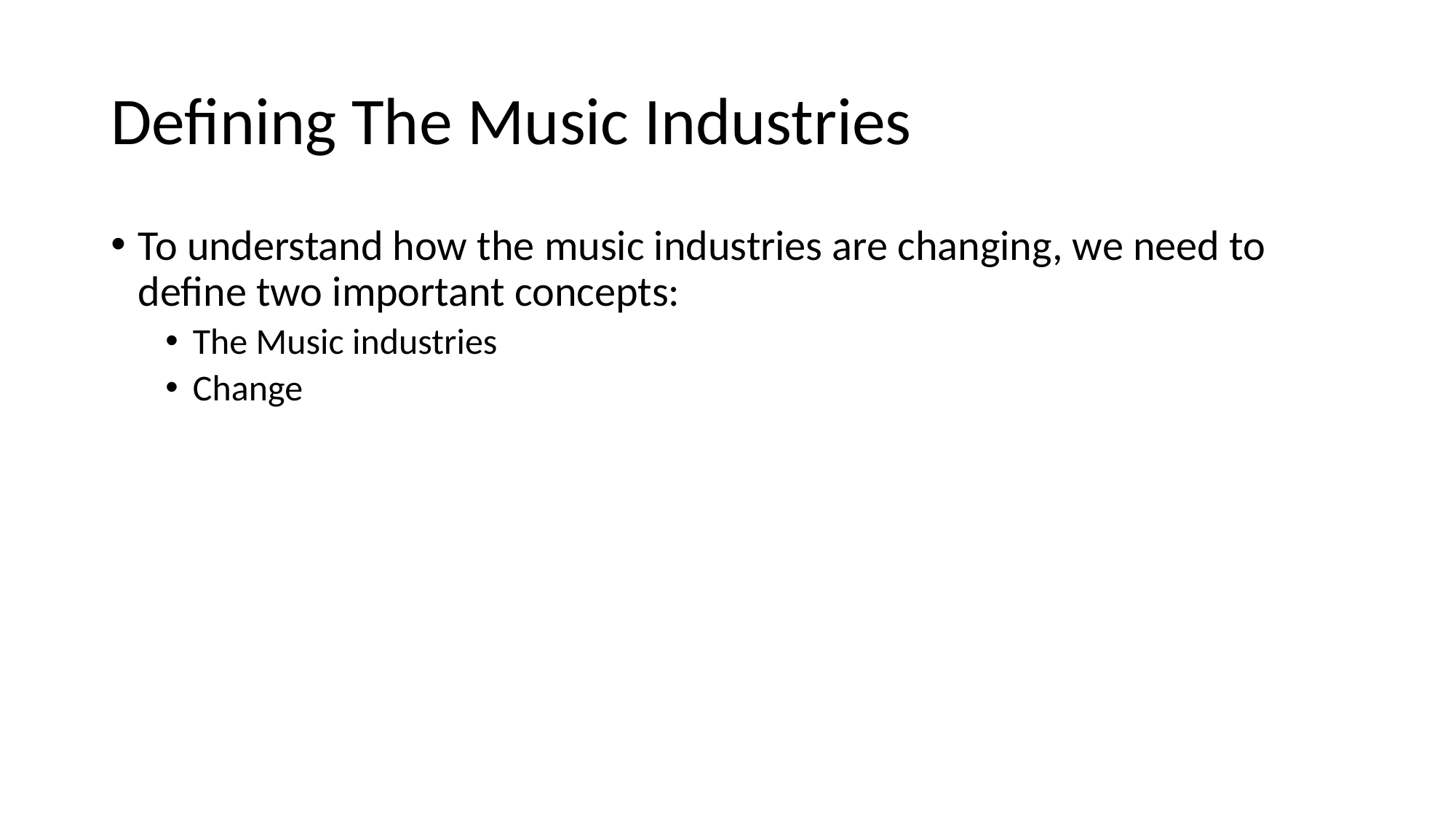

# Defining The Music Industries
To understand how the music industries are changing, we need to define two important concepts:
The Music industries
Change